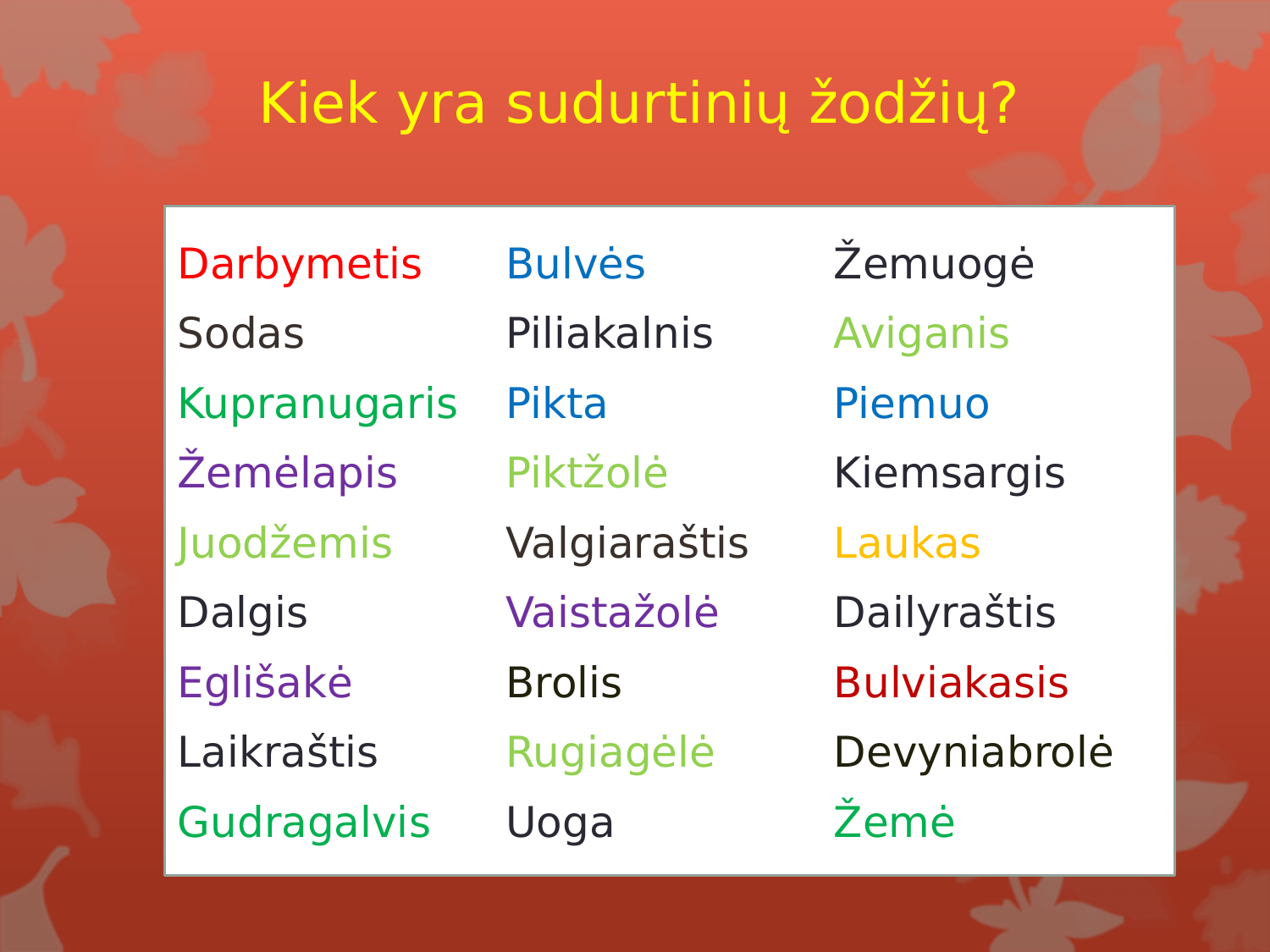

# Kiek yra sudurtinių žodžių?
Darbymetis
Sodas
Kupranugaris
Žemėlapis
Juodžemis
Dalgis
Eglišakė
Laikraštis
Gudragalvis
Bulvės
Piliakalnis
Pikta
Piktžolė
Valgiaraštis
Vaistažolė
Brolis
Rugiagėlė
Uoga
Žemuogė
Aviganis
Piemuo
Kiemsargis
Laukas
Dailyraštis
Bulviakasis
Devyniabrolė
Žemė